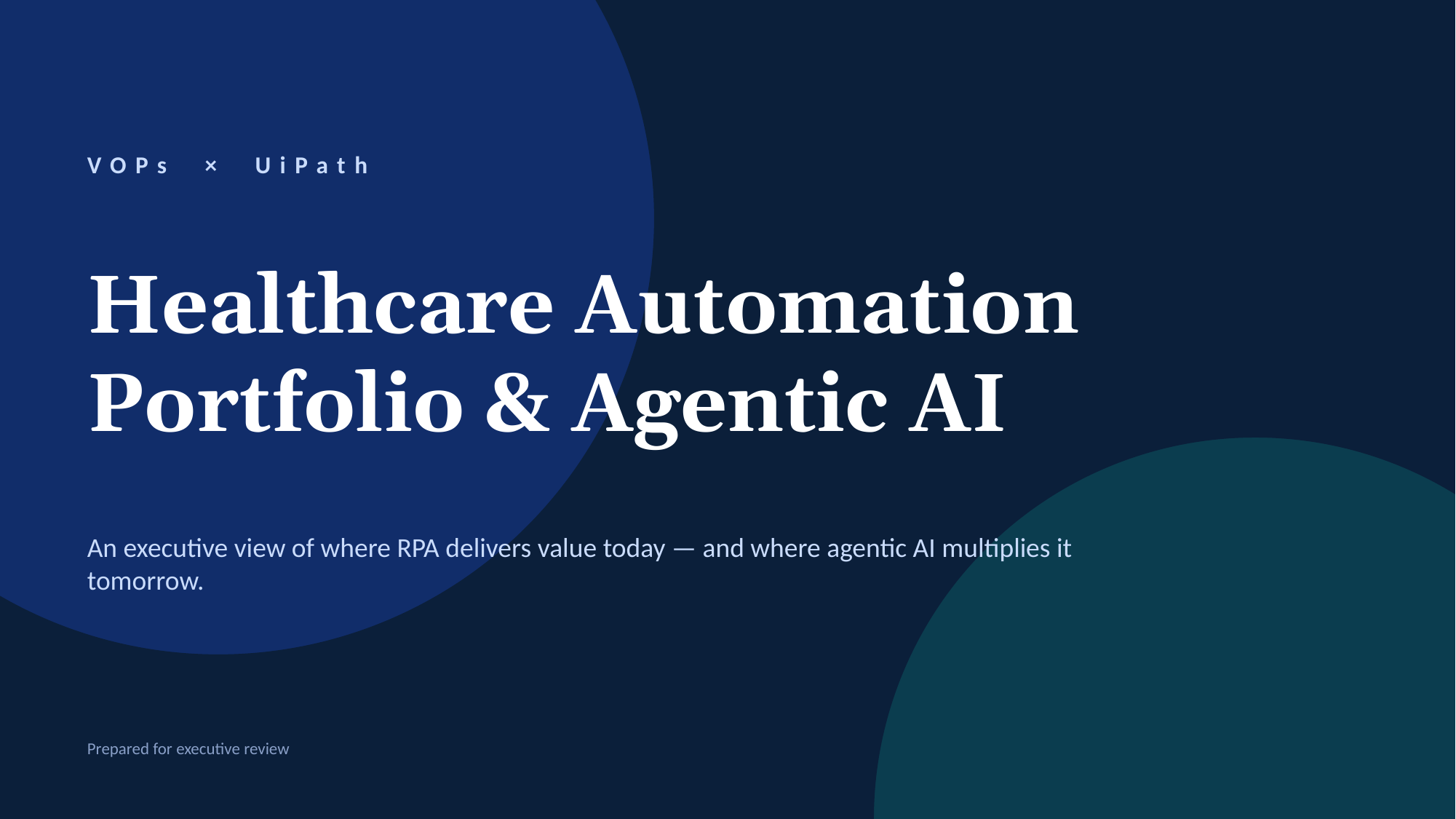

VOPs  ×  UiPath
Healthcare Automation
Portfolio & Agentic AI

An executive view of where RPA delivers value today — and where agentic AI multiplies it tomorrow.
Prepared for executive review